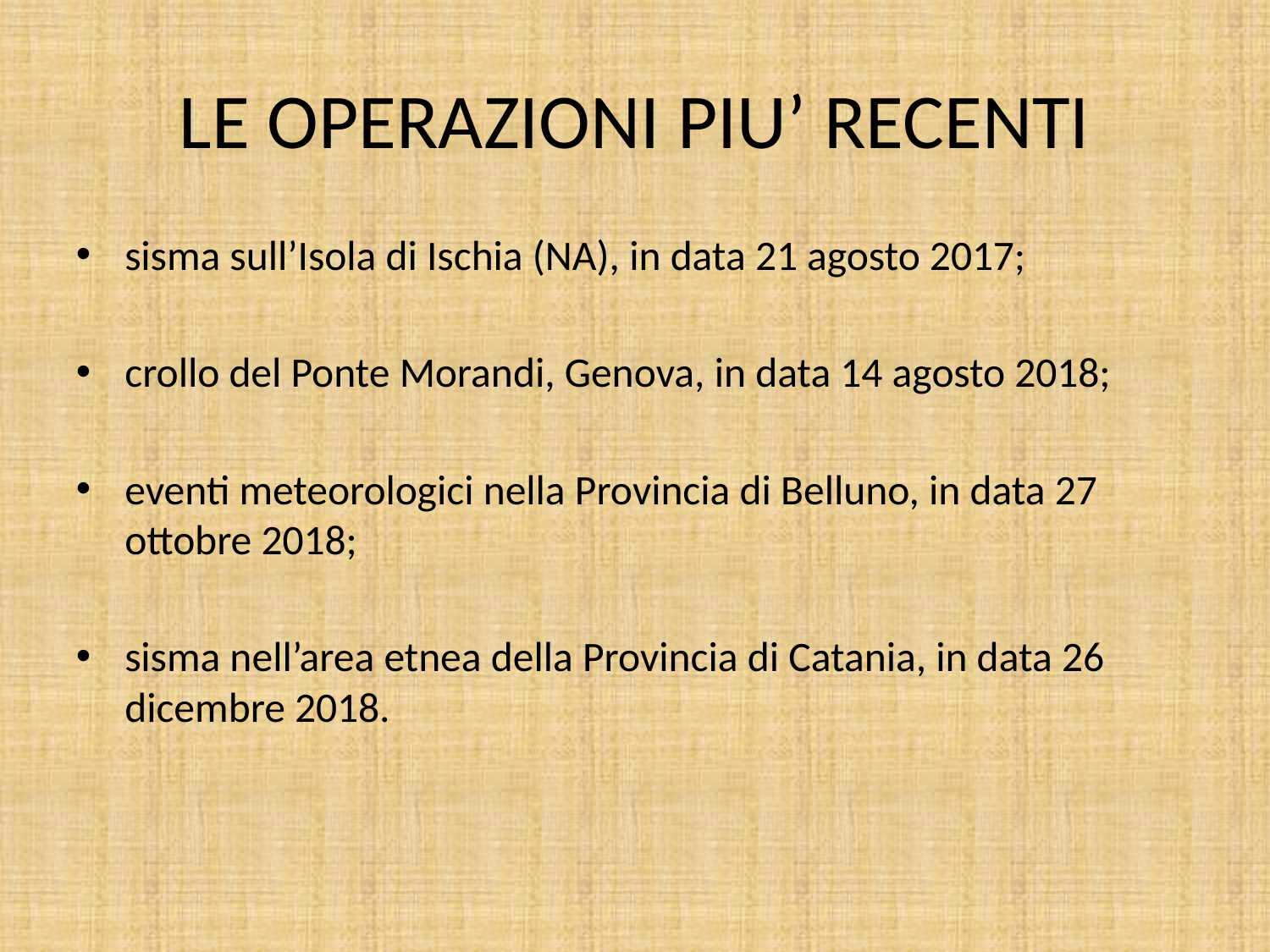

LE OPERAZIONI PIU’ RECENTI
sisma sull’Isola di Ischia (NA), in data 21 agosto 2017;

crollo del Ponte Morandi, Genova, in data 14 agosto 2018;

eventi meteorologici nella Provincia di Belluno, in data 27 ottobre 2018;

sisma nell’area etnea della Provincia di Catania, in data 26 dicembre 2018.